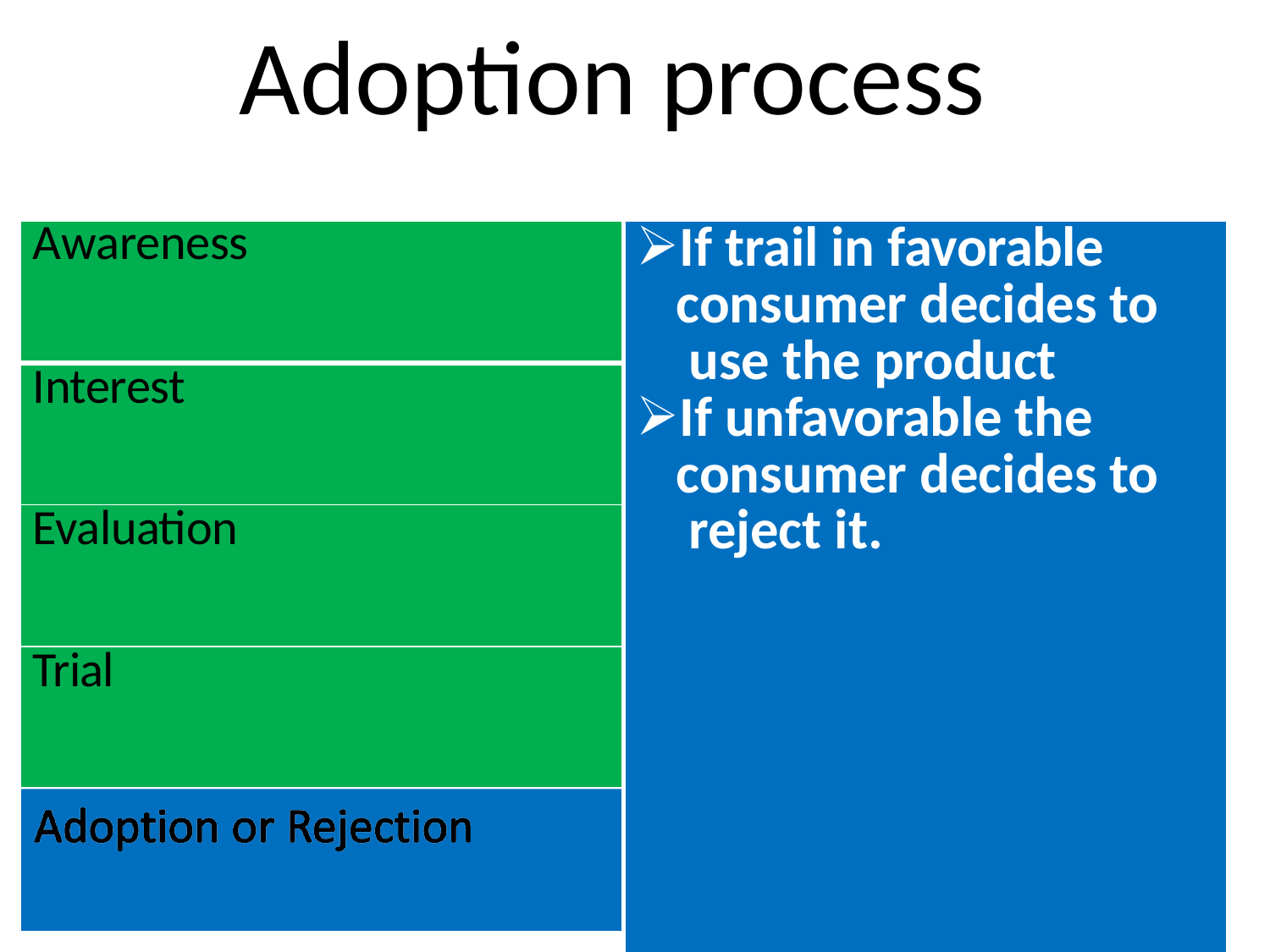

# Adoption process
| Awareness | If trail in favorable consumer decides to use the product If unfavorable the consumer decides to reject it. |
| --- | --- |
| Interest |  |
| Evaluation |  |
| Trial |  |
|  |  |